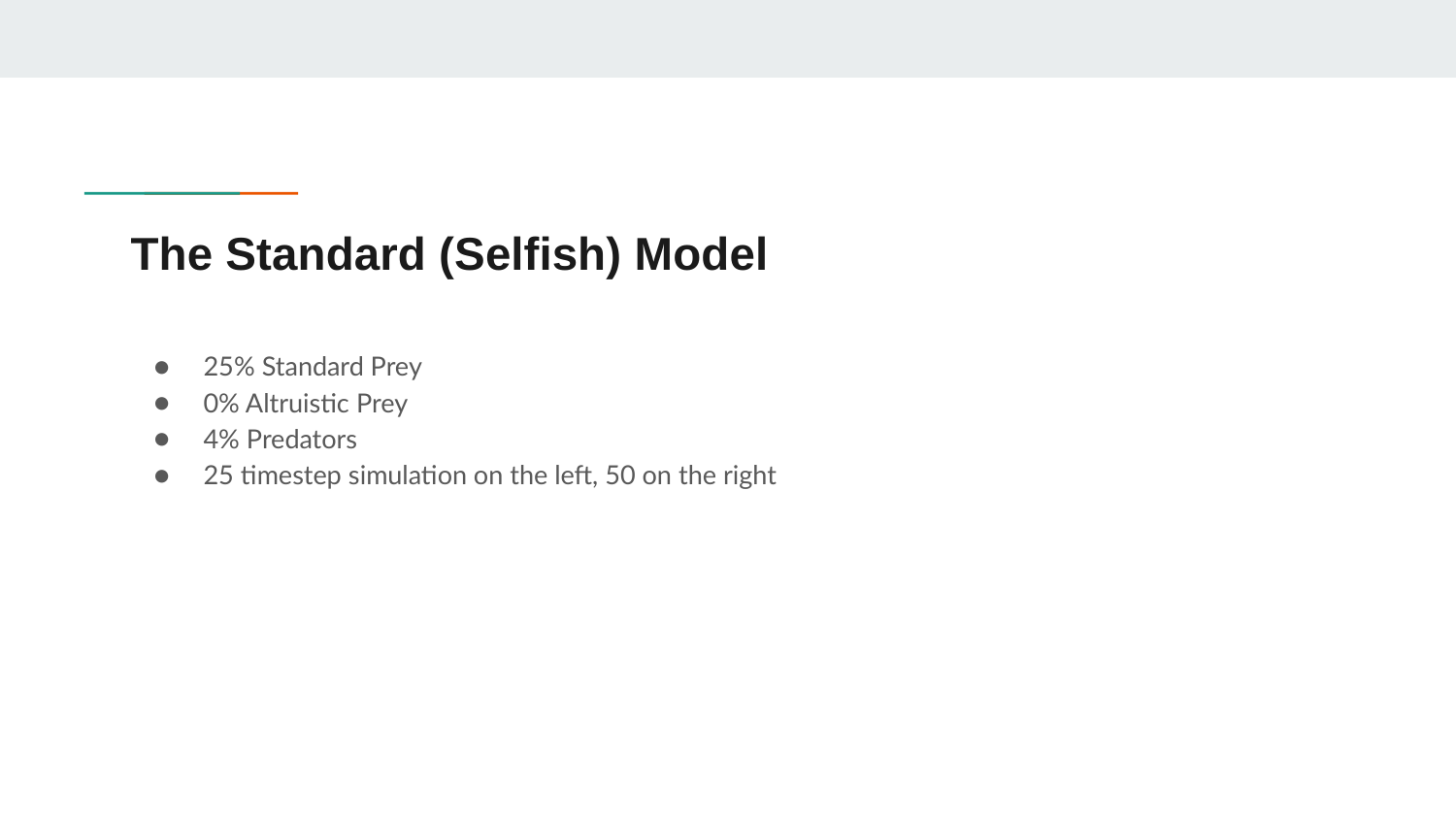

# The Standard (Selfish) Model
25% Standard Prey
0% Altruistic Prey
4% Predators
25 timestep simulation on the left, 50 on the right